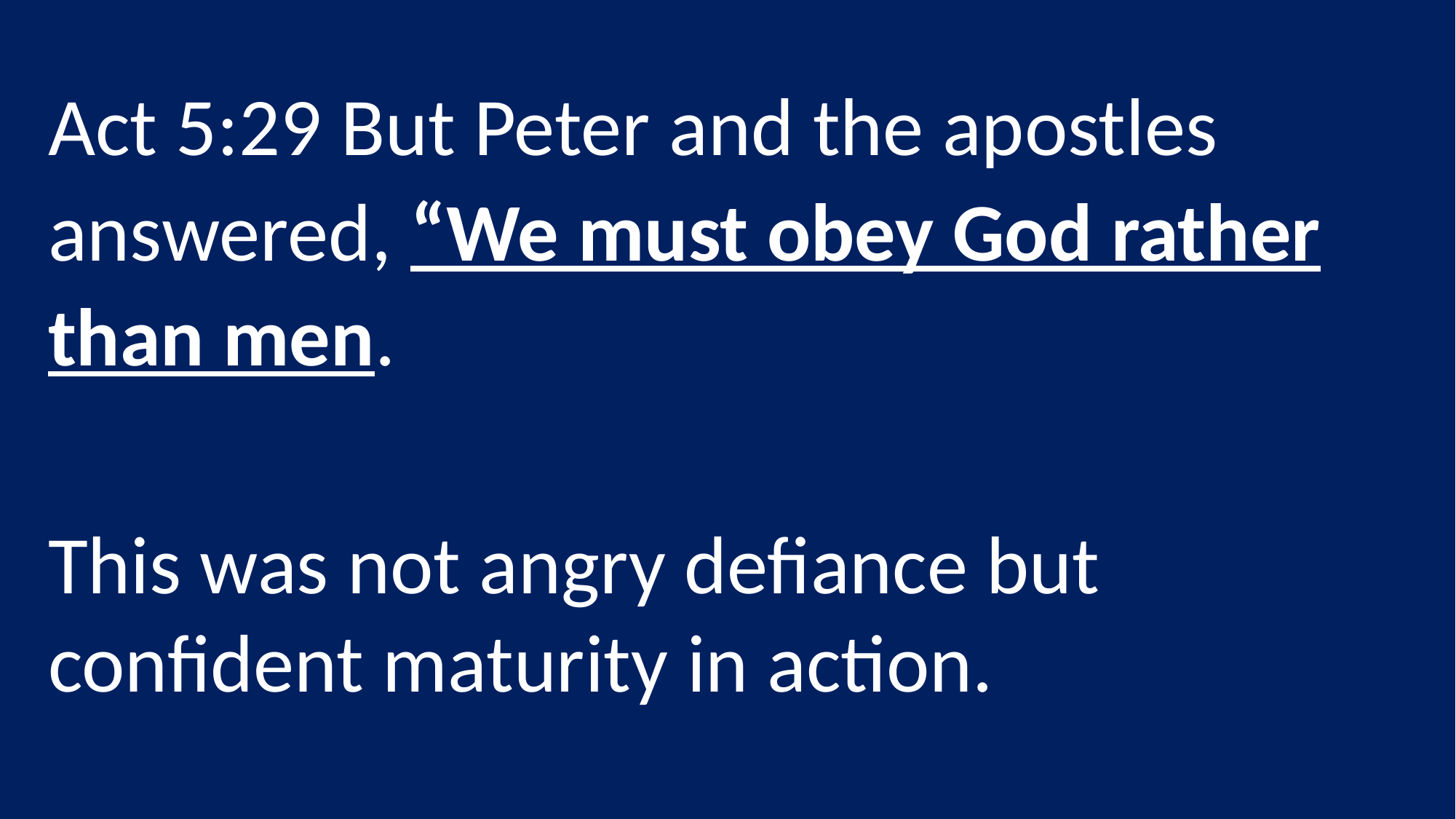

Act 5:29 But Peter and the apostles answered, “We must obey God rather than men.

This was not angry defiance but confident maturity in action.